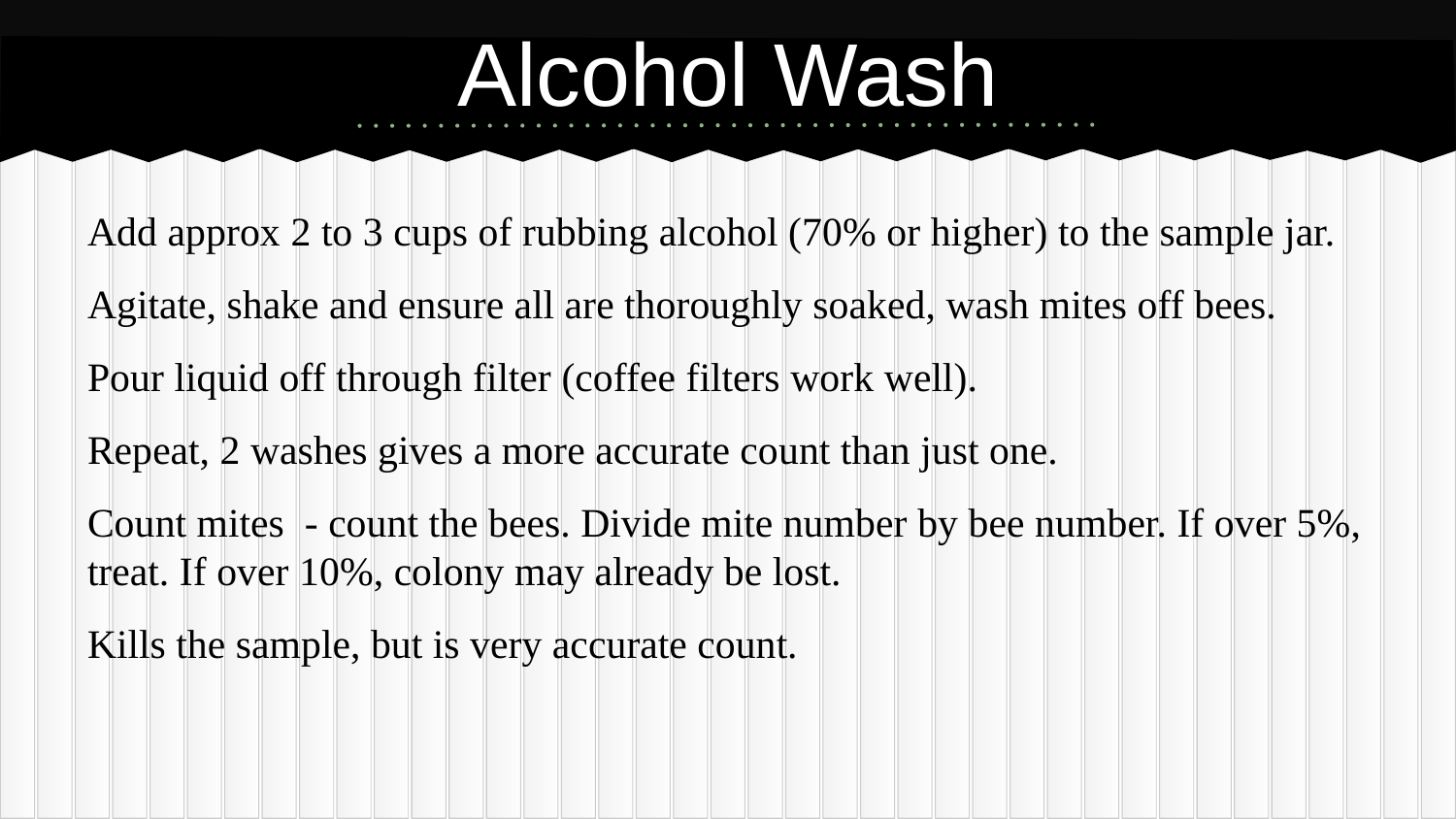

# Alcohol Wash
Add approx 2 to 3 cups of rubbing alcohol (70% or higher) to the sample jar.

Agitate, shake and ensure all are thoroughly soaked, wash mites off bees.

Pour liquid off through filter (coffee filters work well).

Repeat, 2 washes gives a more accurate count than just one.

Count mites  - count the bees. Divide mite number by bee number. If over 5%, treat. If over 10%, colony may already be lost.

Kills the sample, but is very accurate count.